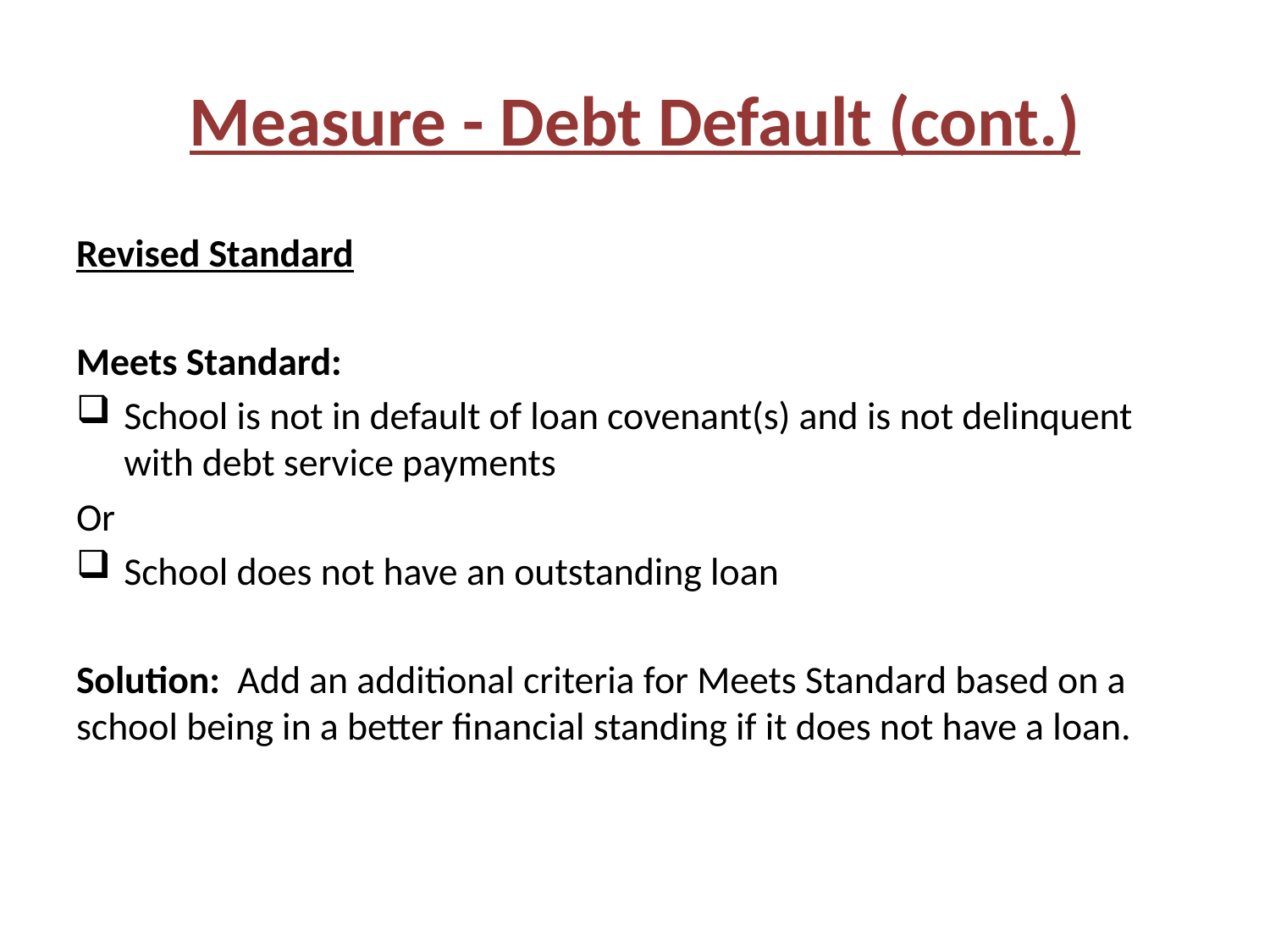

# Measure - Debt Default (cont.)
Revised Standard

Meets Standard:
School is not in default of loan covenant(s) and is not delinquent with debt service payments
Or
School does not have an outstanding loan

Solution:  Add an additional criteria for Meets Standard based on a school being in a better financial standing if it does not have a loan.